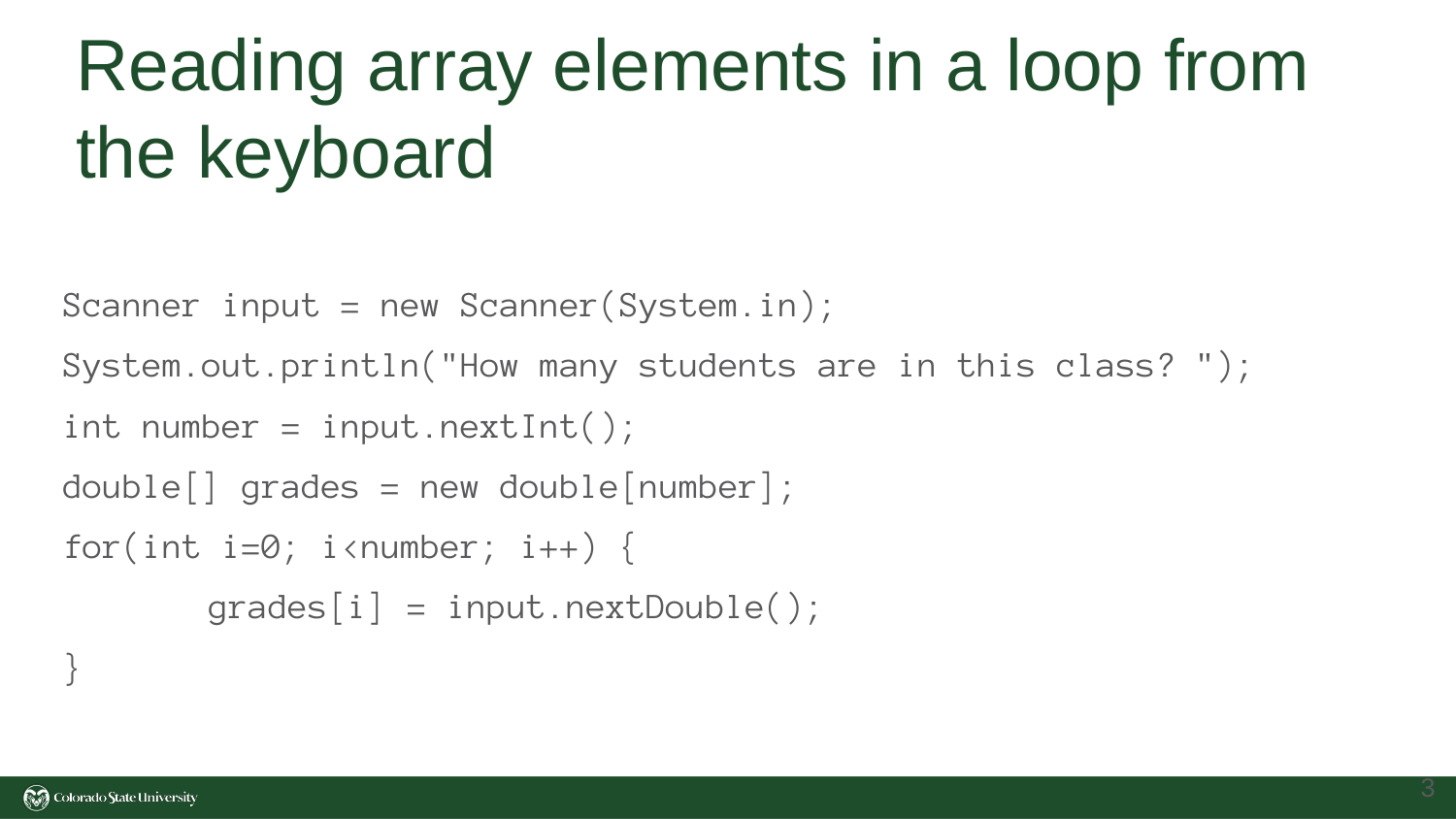

# Reading array elements in a loop from the keyboard
Scanner input = new Scanner(System.in);
System.out.println("How many students are in this class? ");
int number = input.nextInt();
double[] grades = new double[number];
for(int i=0; i<number; i++) {
	grades[i] = input.nextDouble();
}

3